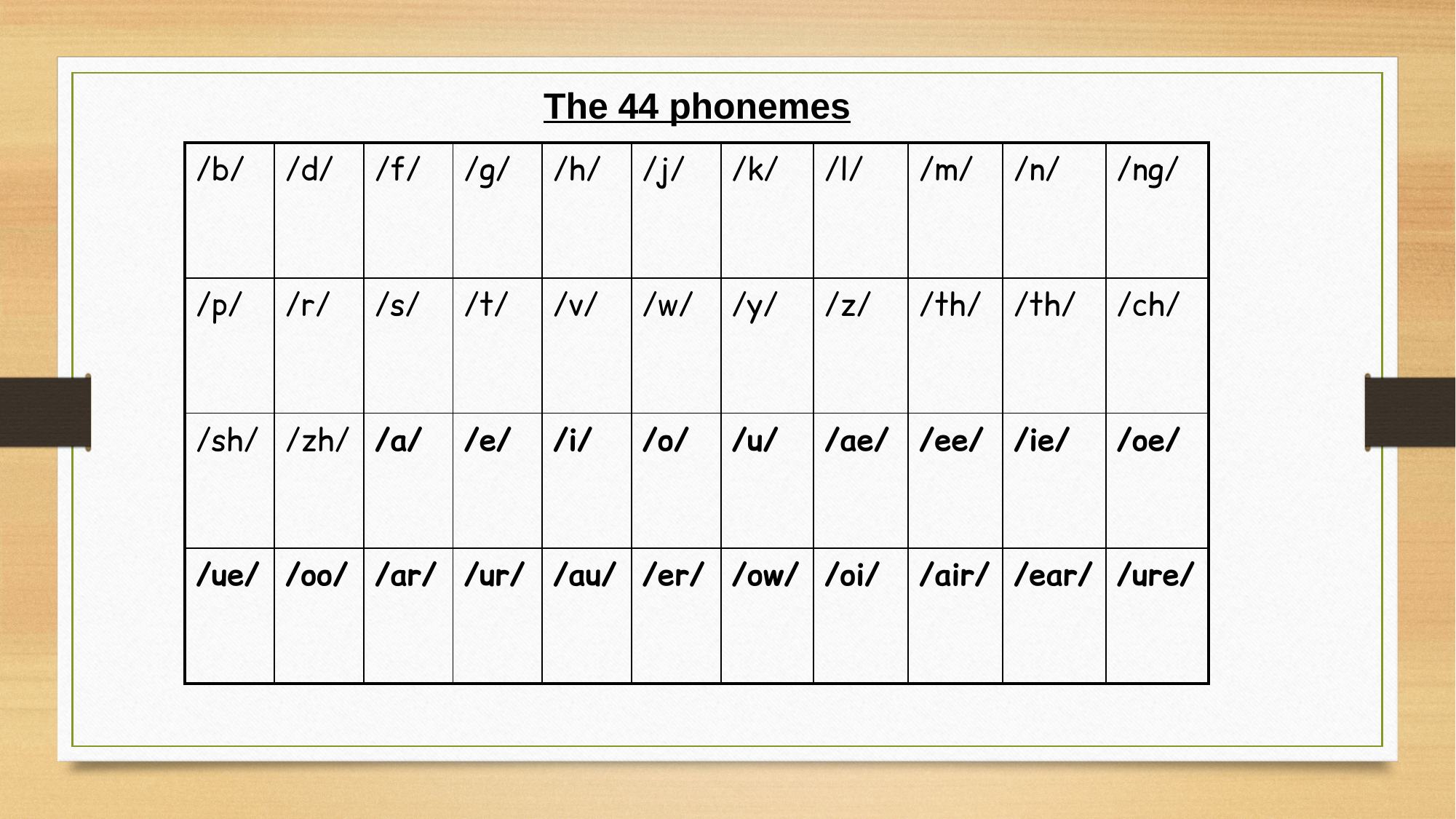

The 44 phonemes
| /b/ | /d/ | /f/ | /g/ | /h/ | /j/ | /k/ | /l/ | /m/ | /n/ | /ng/ |
| --- | --- | --- | --- | --- | --- | --- | --- | --- | --- | --- |
| /p/ | /r/ | /s/ | /t/ | /v/ | /w/ | /y/ | /z/ | /th/ | /th/ | /ch/ |
| /sh/ | /zh/ | /a/ | /e/ | /i/ | /o/ | /u/ | /ae/ | /ee/ | /ie/ | /oe/ |
| /ue/ | /oo/ | /ar/ | /ur/ | /au/ | /er/ | /ow/ | /oi/ | /air/ | /ear/ | /ure/ |